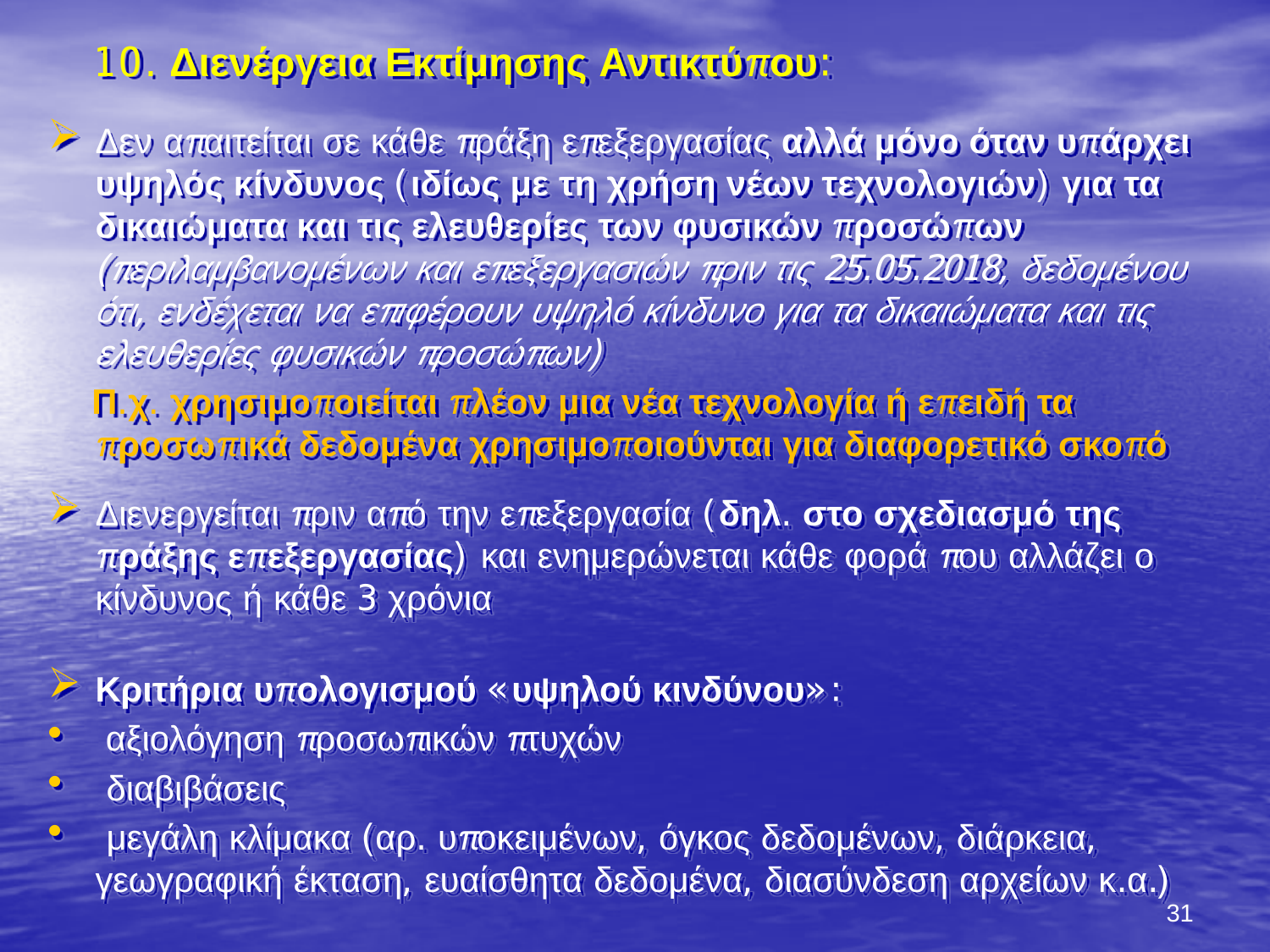

10. Διενέργεια Εκτίμησης Αντικτύπου:

Δεν απαιτείται σε κάθε πράξη επεξεργασίας αλλά μόνο όταν υπάρχει υψηλός κίνδυνος (ιδίως με τη χρήση νέων τεχνολογιών) για τα δικαιώματα και τις ελευθερίες των φυσικών προσώπων (περιλαμβανομένων και επεξεργασιών πριν τις 25.05.2018, δεδομένου ότι, ενδέχεται να επιφέρουν υψηλό κίνδυνο για τα δικαιώματα και τις ελευθερίες φυσικών προσώπων)
    Π.χ. χρησιμοποιείται πλέον μια νέα τεχνολογία ή επειδή τα προσωπικά δεδομένα χρησιμοποιούνται για διαφορετικό σκοπό

Διενεργείται πριν από την επεξεργασία (δηλ. στο σχεδιασμό της πράξης επεξεργασίας) και ενημερώνεται κάθε φορά που αλλάζει ο κίνδυνος ή κάθε 3 χρόνια

Κριτήρια υπολογισμού «υψηλού κινδύνου»:
 αξιολόγηση προσωπικών πτυχών
 διαβιβάσεις
 μεγάλη κλίμακα (αρ. υποκειμένων, όγκος δεδομένων, διάρκεια, γεωγραφική έκταση, ευαίσθητα δεδομένα, διασύνδεση αρχείων κ.α.)

31